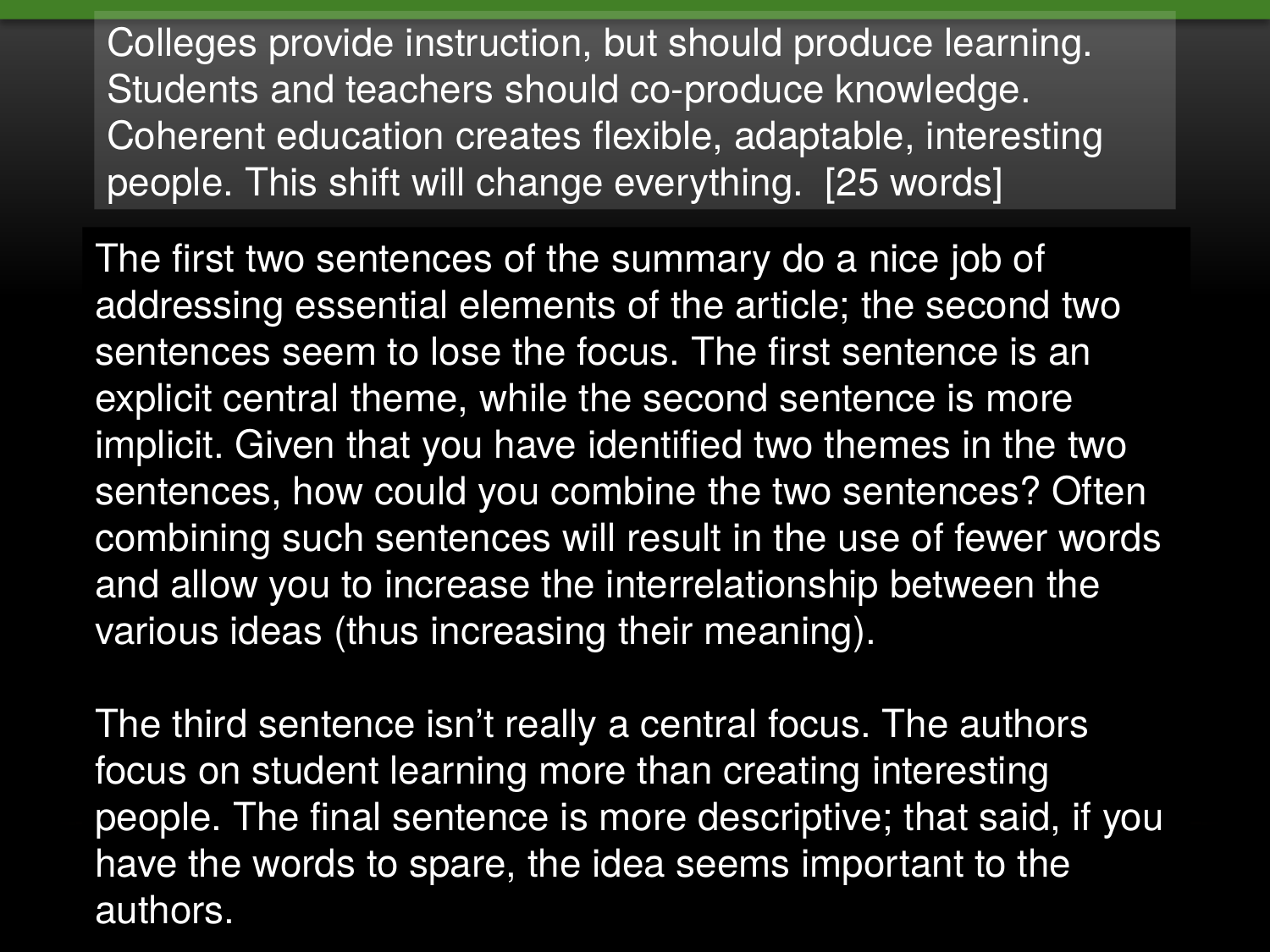

Colleges provide instruction, but should produce learning. Students and teachers should co-produce knowledge. Coherent education creates flexible, adaptable, interesting people. This shift will change everything.  [25 words]
The first two sentences of the summary do a nice job of addressing essential elements of the article; the second two sentences seem to lose the focus. The first sentence is an explicit central theme, while the second sentence is more implicit. Given that you have identified two themes in the two sentences, how could you combine the two sentences? Often combining such sentences will result in the use of fewer words and allow you to increase the interrelationship between the various ideas (thus increasing their meaning).

The third sentence isn’t really a central focus. The authors focus on student learning more than creating interesting people. The final sentence is more descriptive; that said, if you have the words to spare, the idea seems important to the authors.